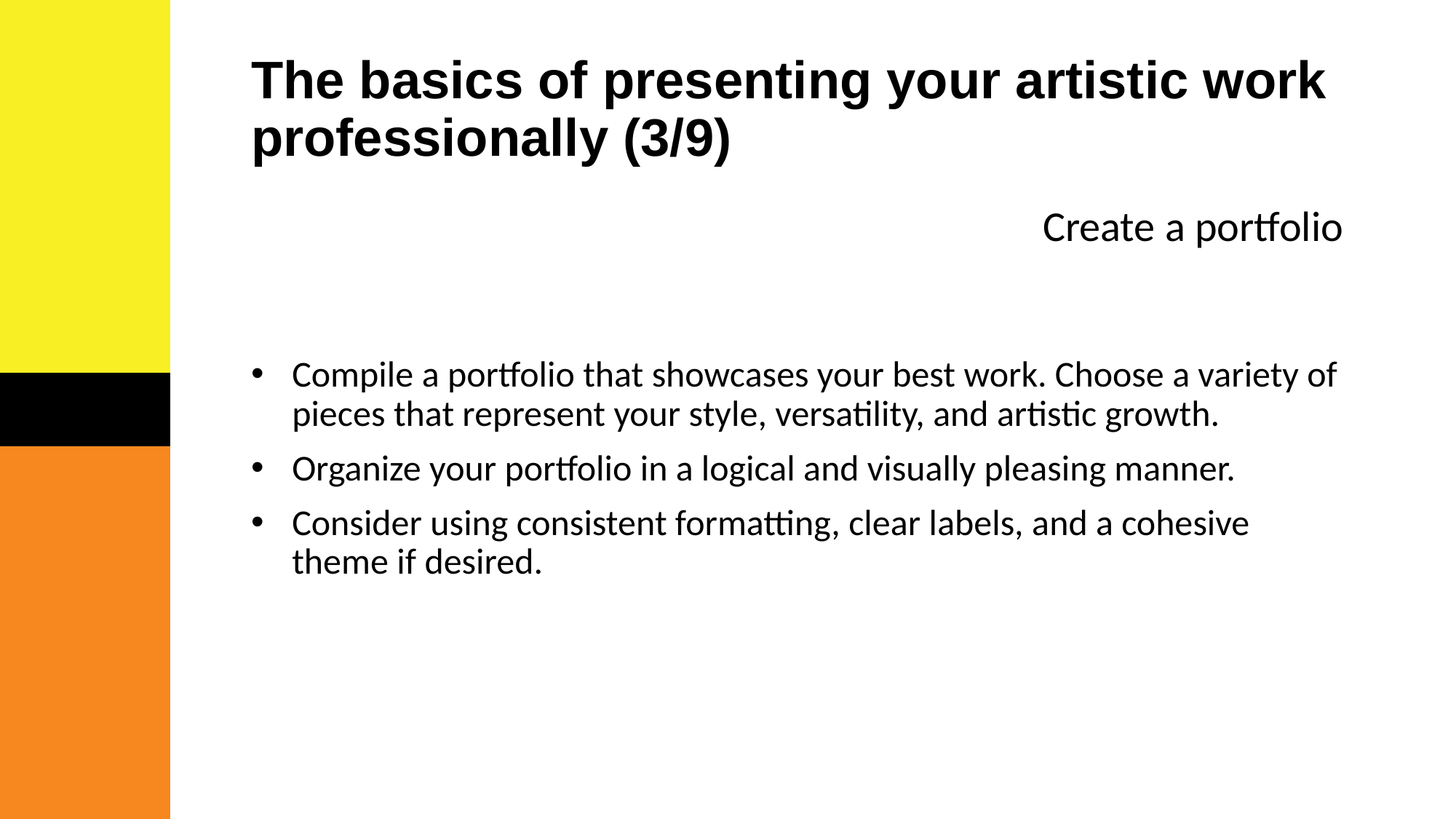

# The basics of presenting your artistic work professionally (3/9)
Create a portfolio

Compile a portfolio that showcases your best work. Choose a variety of pieces that represent your style, versatility, and artistic growth.
Organize your portfolio in a logical and visually pleasing manner.
Consider using consistent formatting, clear labels, and a cohesive theme if desired.